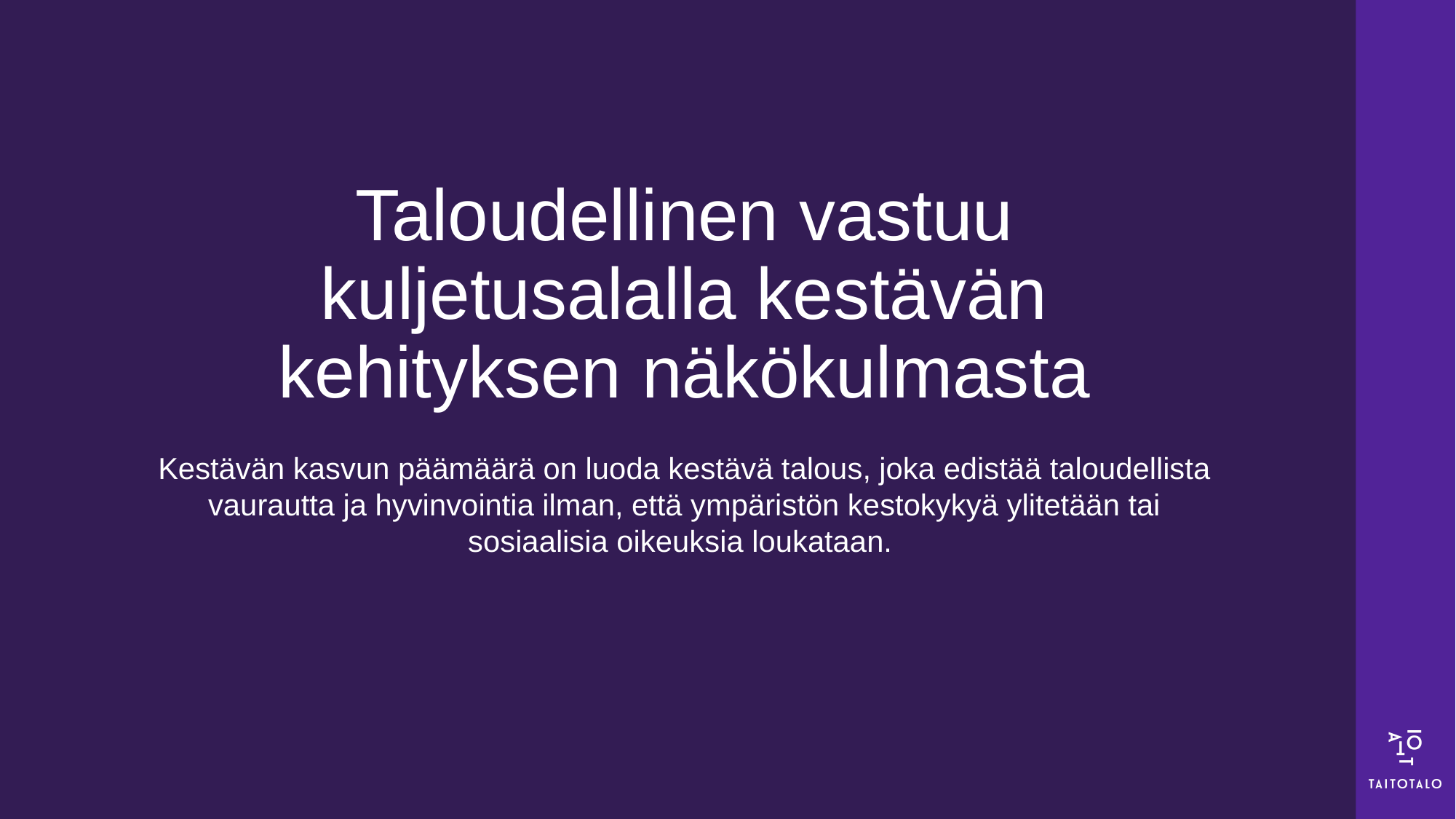

# Taloudellinen vastuu kuljetusalalla kestävän kehityksen näkökulmasta
Kestävän kasvun päämäärä on luoda kestävä talous, joka edistää taloudellista vaurautta ja hyvinvointia ilman, että ympäristön kestokykyä ylitetään tai sosiaalisia oikeuksia loukataan.